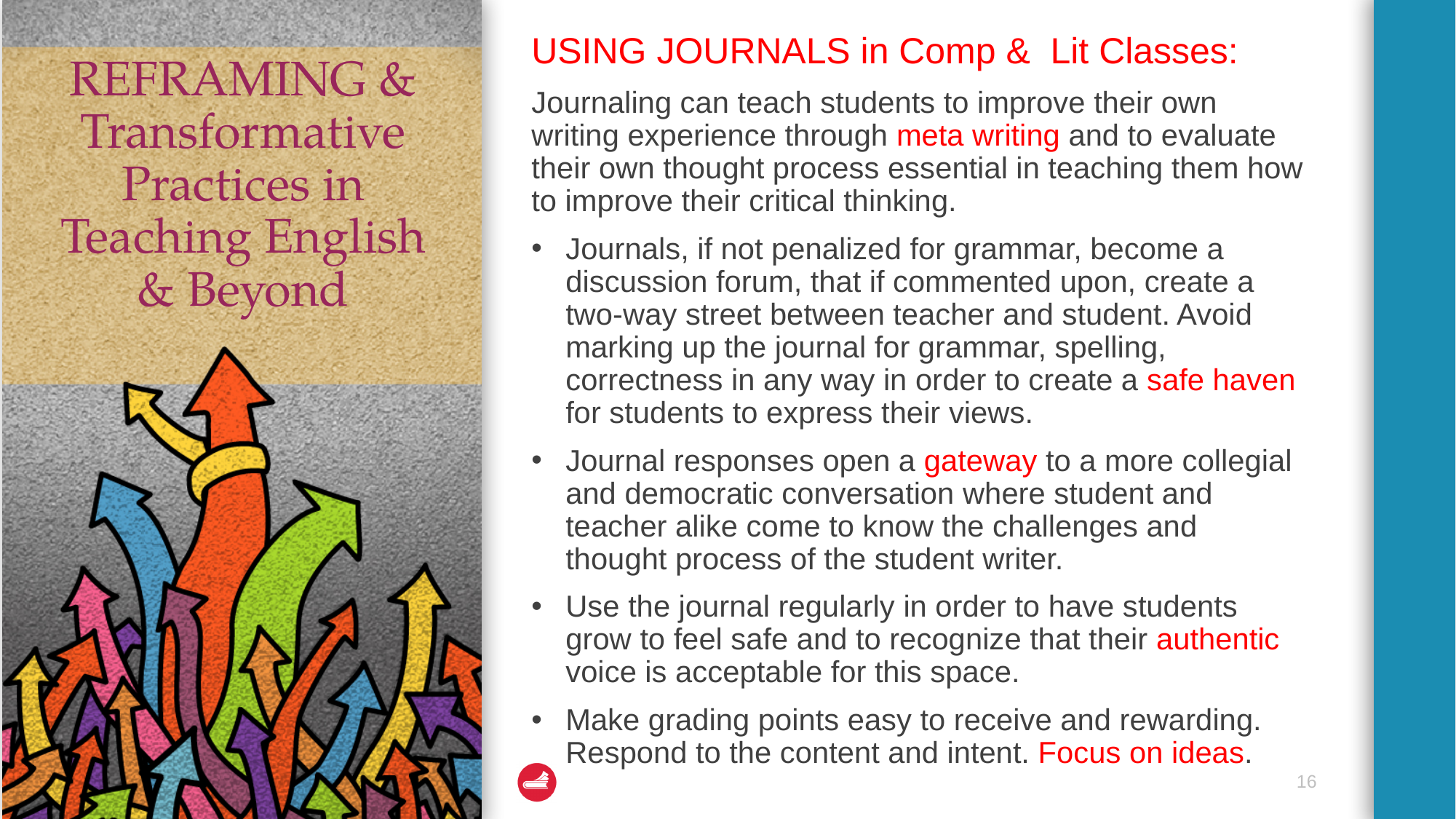

USING JOURNALS in Comp &  Lit Classes:
Journaling can teach students to improve their own writing experience through meta writing and to evaluate their own thought process essential in teaching them how to improve their critical thinking.
Journals, if not penalized for grammar, become a discussion forum, that if commented upon, create a two-way street between teacher and student. Avoid marking up the journal for grammar, spelling, correctness in any way in order to create a safe haven for students to express their views.
Journal responses open a gateway to a more collegial and democratic conversation where student and teacher alike come to know the challenges and thought process of the student writer.
Use the journal regularly in order to have students grow to feel safe and to recognize that their authentic voice is acceptable for this space.
Make grading points easy to receive and rewarding. Respond to the content and intent. Focus on ideas.

# REFRAMING & Transformative Practices in Teaching English & Beyond
16